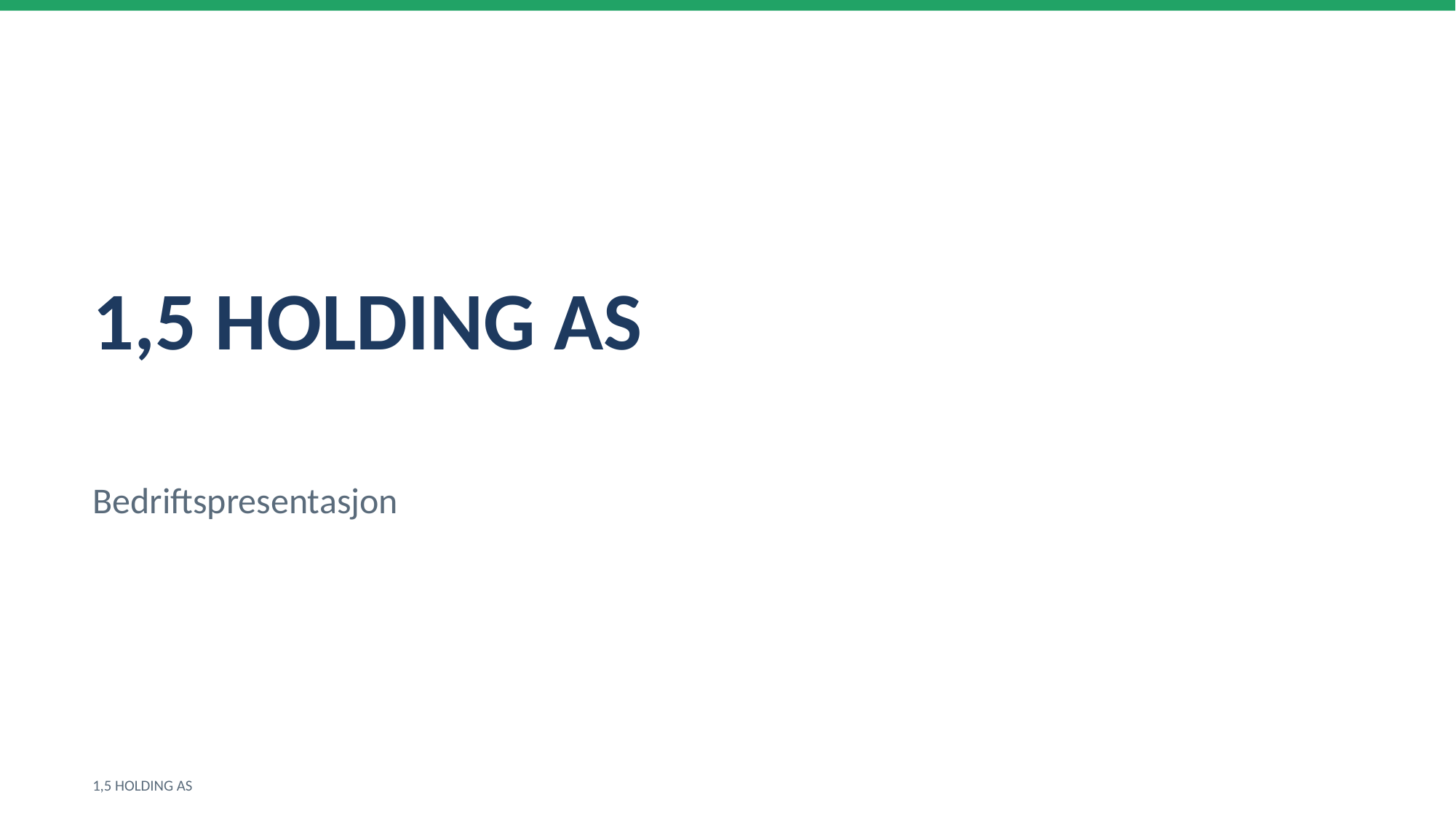

1,5 HOLDING AS
Bedriftspresentasjon
1,5 HOLDING AS